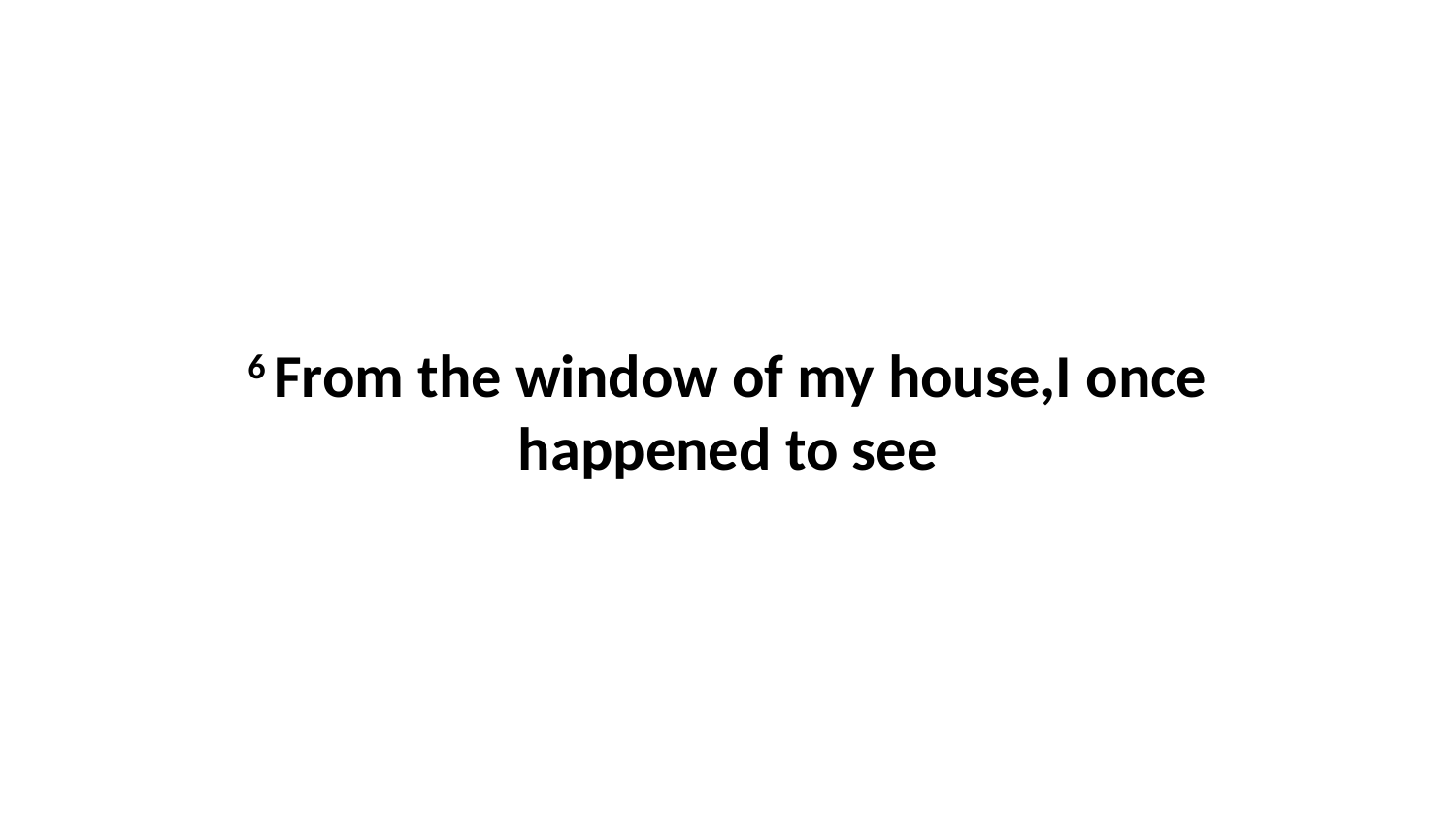

6 From the window of my house,I once happened to see